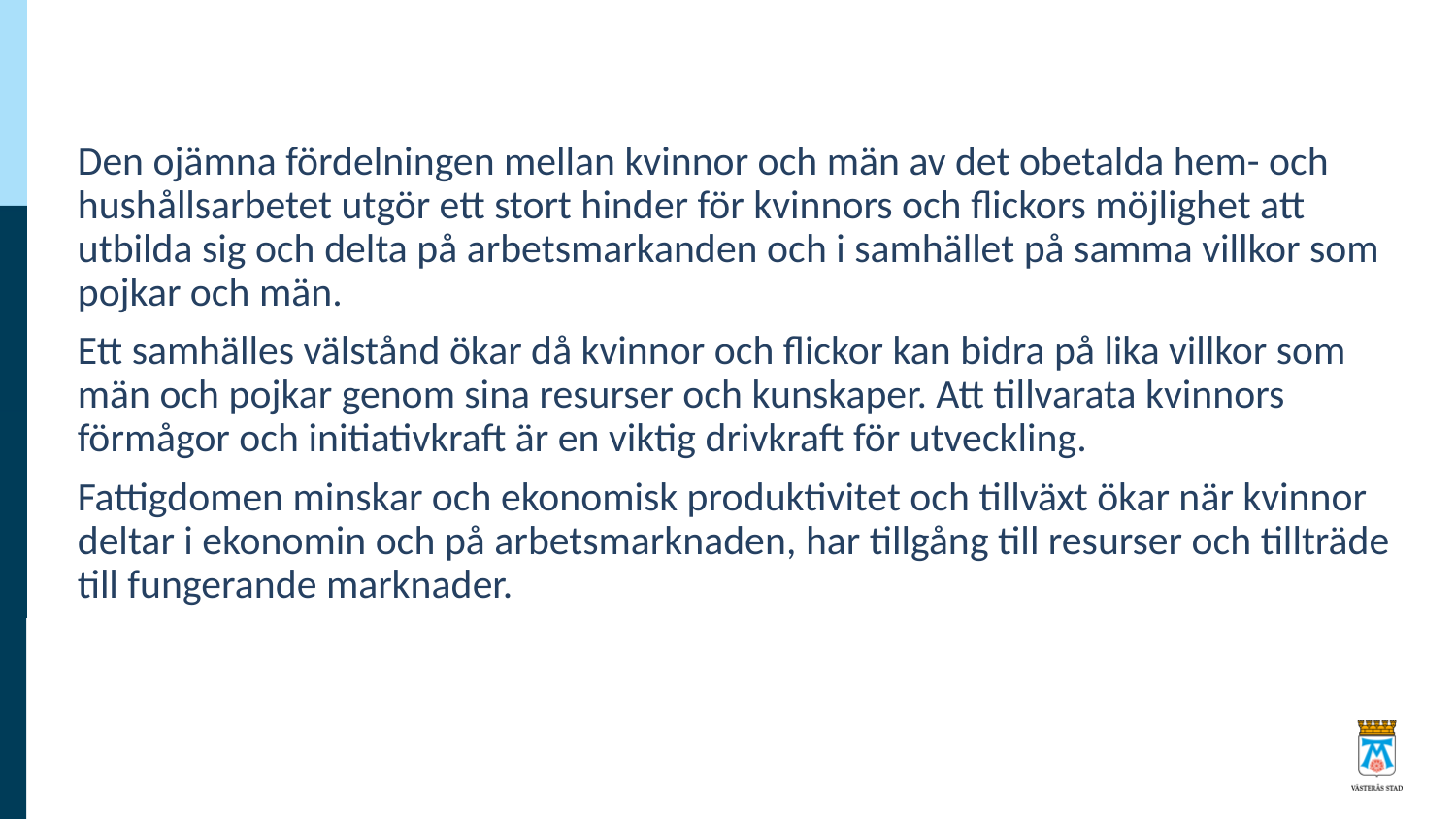

Den ojämna fördelningen mellan kvinnor och män av det obetalda hem- och hushållsarbetet utgör ett stort hinder för kvinnors och flickors möjlighet att utbilda sig och delta på arbetsmarkanden och i samhället på samma villkor som pojkar och män.
Ett samhälles välstånd ökar då kvinnor och flickor kan bidra på lika villkor som män och pojkar genom sina resurser och kunskaper. Att tillvarata kvinnors förmågor och initiativkraft är en viktig drivkraft för utveckling.
Fattigdomen minskar och ekonomisk produktivitet och tillväxt ökar när kvinnor deltar i ekonomin och på arbetsmarknaden, har tillgång till resurser och tillträde till fungerande marknader.